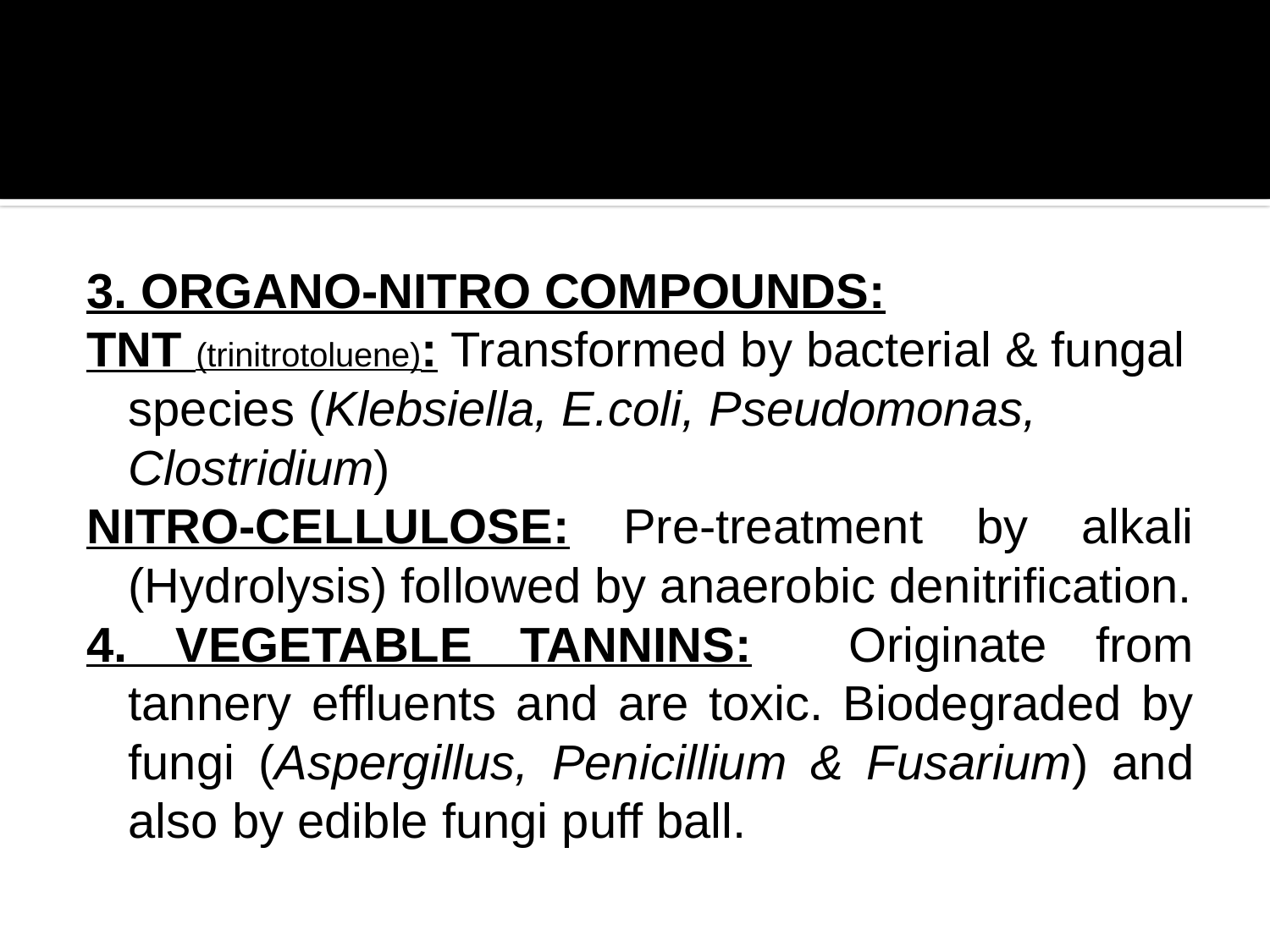

#
3. ORGANO-NITRO COMPOUNDS:
TNT (trinitrotoluene): Transformed by bacterial & fungal species (Klebsiella, E.coli, Pseudomonas, Clostridium)
NITRO-CELLULOSE: Pre-treatment by alkali (Hydrolysis) followed by anaerobic denitrification.
4. VEGETABLE TANNINS:  Originate from tannery effluents and are toxic. Biodegraded by fungi (Aspergillus, Penicillium & Fusarium) and also by edible fungi puff ball.